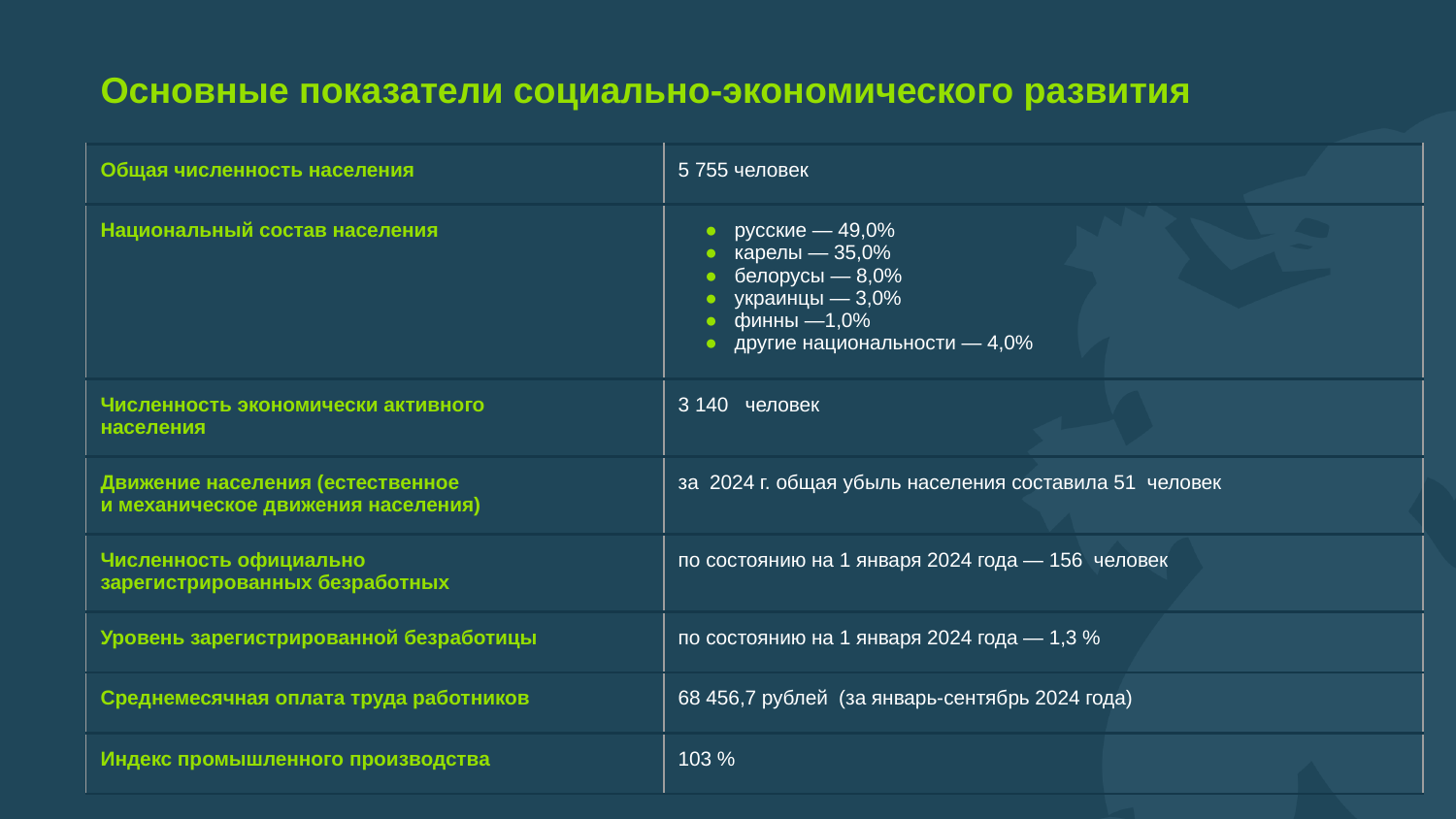

# Основные показатели социально-экономического развития
| Общая численность населения | 5 755 человек |
| --- | --- |
| Национальный состав населения | русские — 49,0% карелы — 35,0% белорусы — 8,0% украинцы — 3,0% финны —1,0% другие национальности — 4,0% |
| Численность экономически активного населения | 3 140 человек |
| Движение населения (естественное и механическое движения населения) | за 2024 г. общая убыль населения составила 51 человек |
| Численность официально зарегистрированных безработных | по состоянию на 1 января 2024 года — 156 человек |
| Уровень зарегистрированной безработицы | по состоянию на 1 января 2024 года — 1,3 % |
| Среднемесячная оплата труда работников | 68 456,7 рублей (за январь-сентябрь 2024 года) |
| Индекс промышленного производства | 103 % |